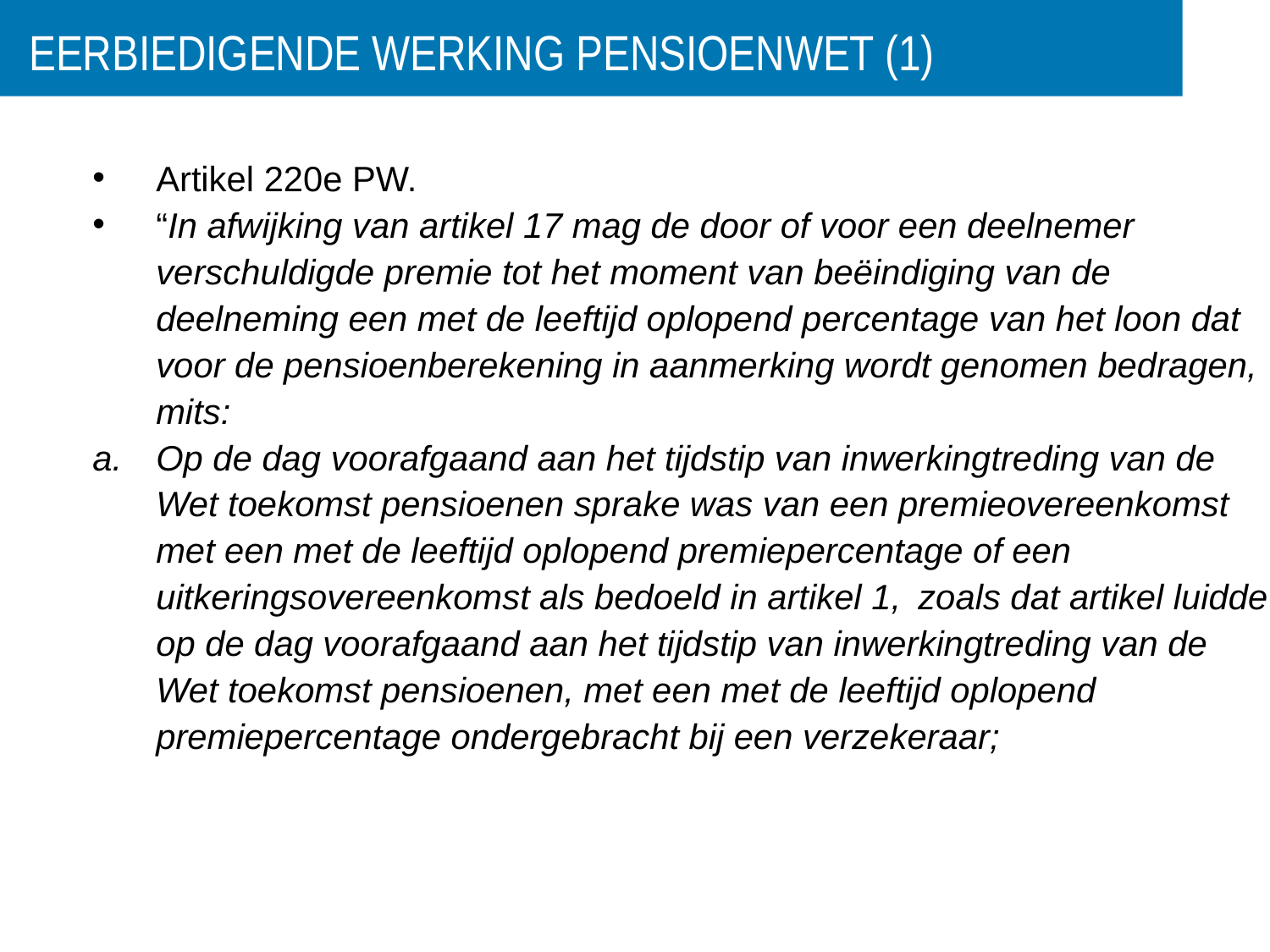

# eerbiedigende werking pensioenwet (1)
Artikel 220e PW.
“In afwijking van artikel 17 mag de door of voor een deelnemer verschuldigde premie tot het moment van beëindiging van de deelneming een met de leeftijd oplopend percentage van het loon dat voor de pensioenberekening in aanmerking wordt genomen bedragen, mits:
Op de dag voorafgaand aan het tijdstip van inwerkingtreding van de Wet toekomst pensioenen sprake was van een premieovereenkomst met een met de leeftijd oplopend premiepercentage of een uitkeringsovereenkomst als bedoeld in artikel 1, 	zoals dat artikel luidde op de dag voorafgaand aan het tijdstip van inwerkingtreding van de Wet toekomst pensioenen, met een met de leeftijd oplopend premiepercentage ondergebracht bij een verzekeraar;